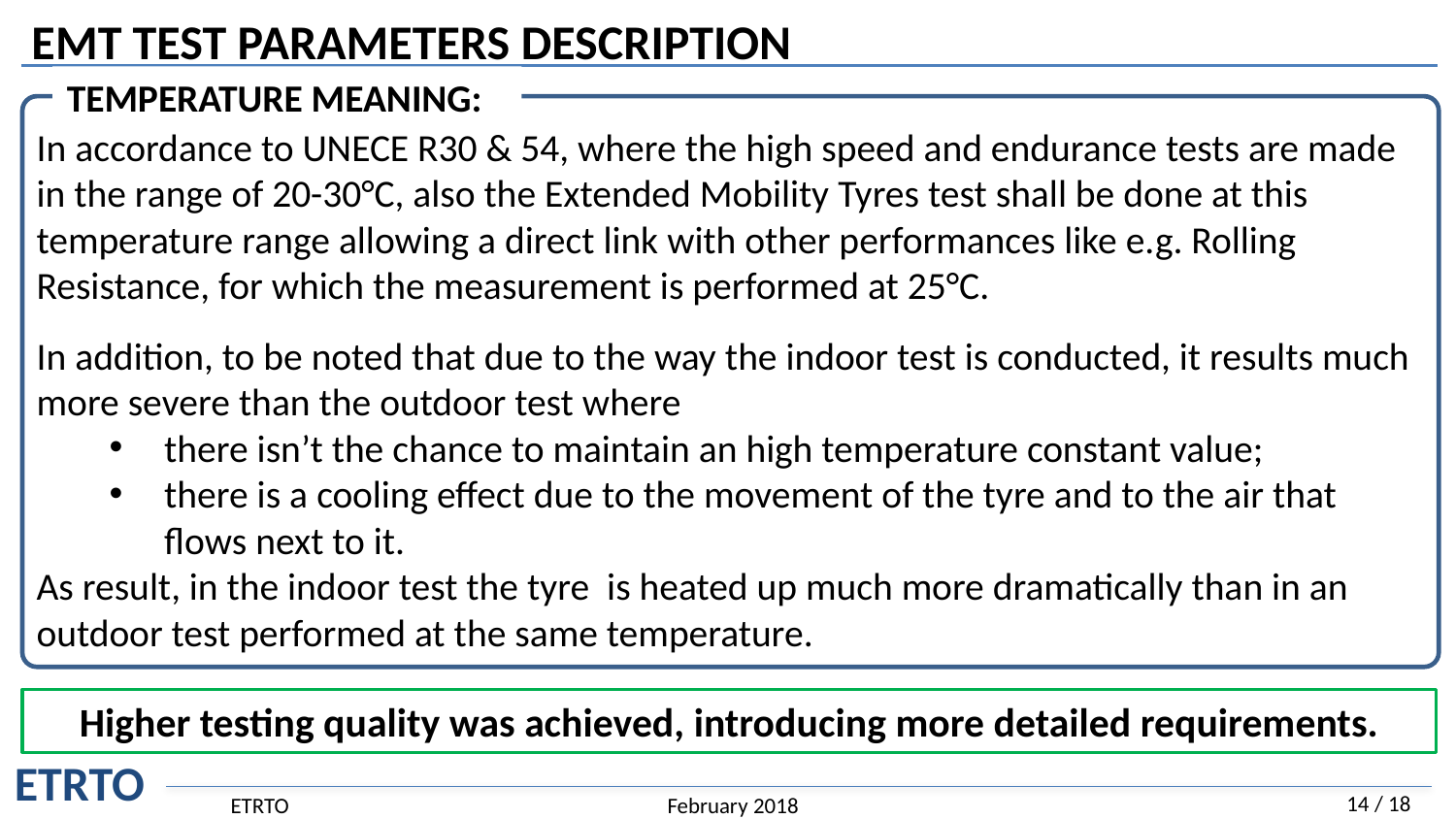

# EMT TEST PARAMETERS DESCRIPTION
TEMPERATURE MEANING:

In accordance to UNECE R30 & 54, where the high speed and endurance tests are made in the range of 20-30°C, also the Extended Mobility Tyres test shall be done at this temperature range allowing a direct link with other performances like e.g. Rolling Resistance, for which the measurement is performed at 25°C.

In addition, to be noted that due to the way the indoor test is conducted, it results much more severe than the outdoor test where
there isn’t the chance to maintain an high temperature constant value;
there is a cooling effect due to the movement of the tyre and to the air that flows next to it.
As result, in the indoor test the tyre  is heated up much more dramatically than in an outdoor test performed at the same temperature.
Higher testing quality was achieved, introducing more detailed requirements.